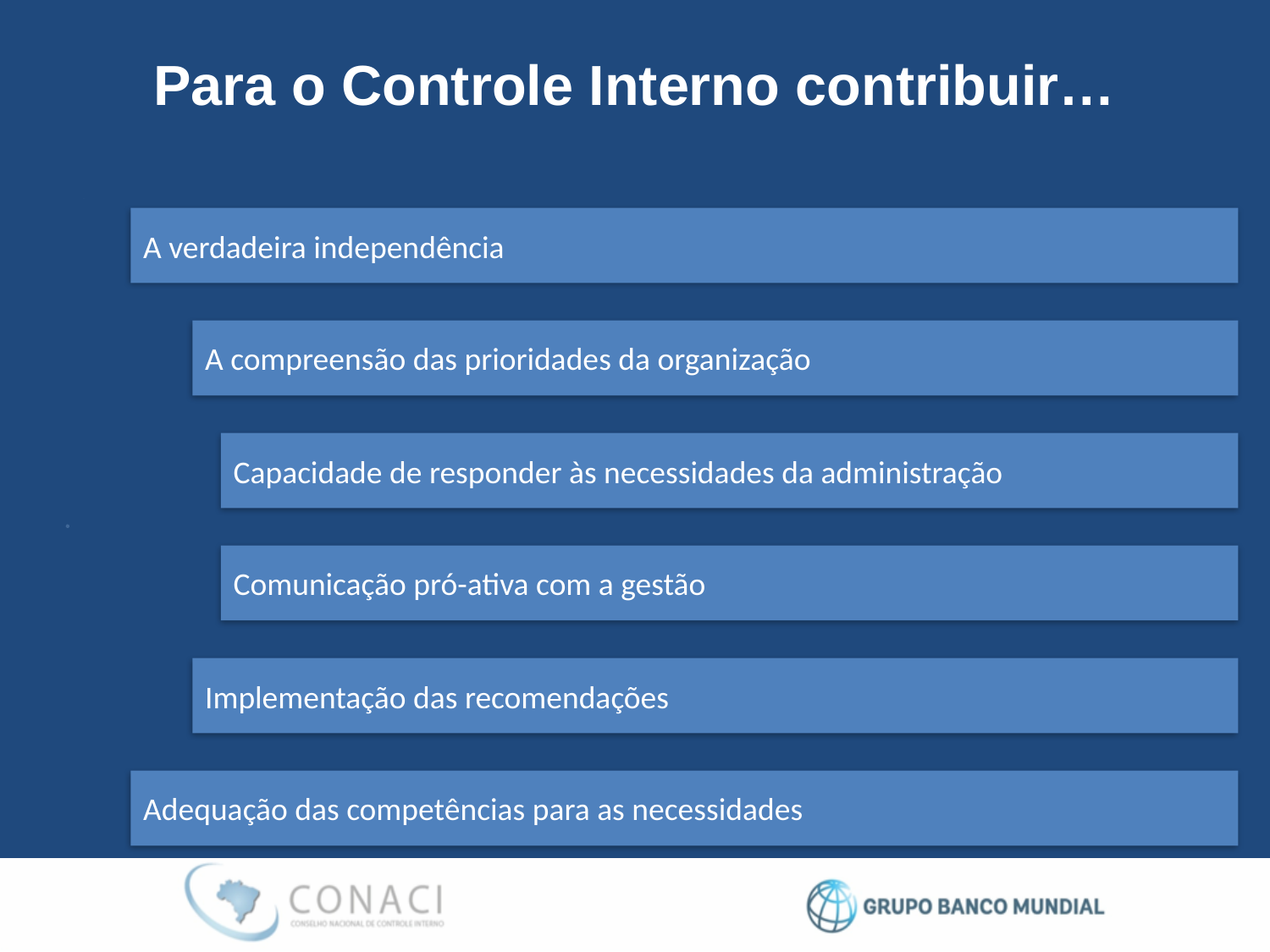

# Para o Controle Interno contribuir…
A verdadeira independência
A compreensão das prioridades da organização
Capacidade de responder às necessidades da administração
Comunicação pró-ativa com a gestão
Implementação das recomendações
Adequação das competências para as necessidades